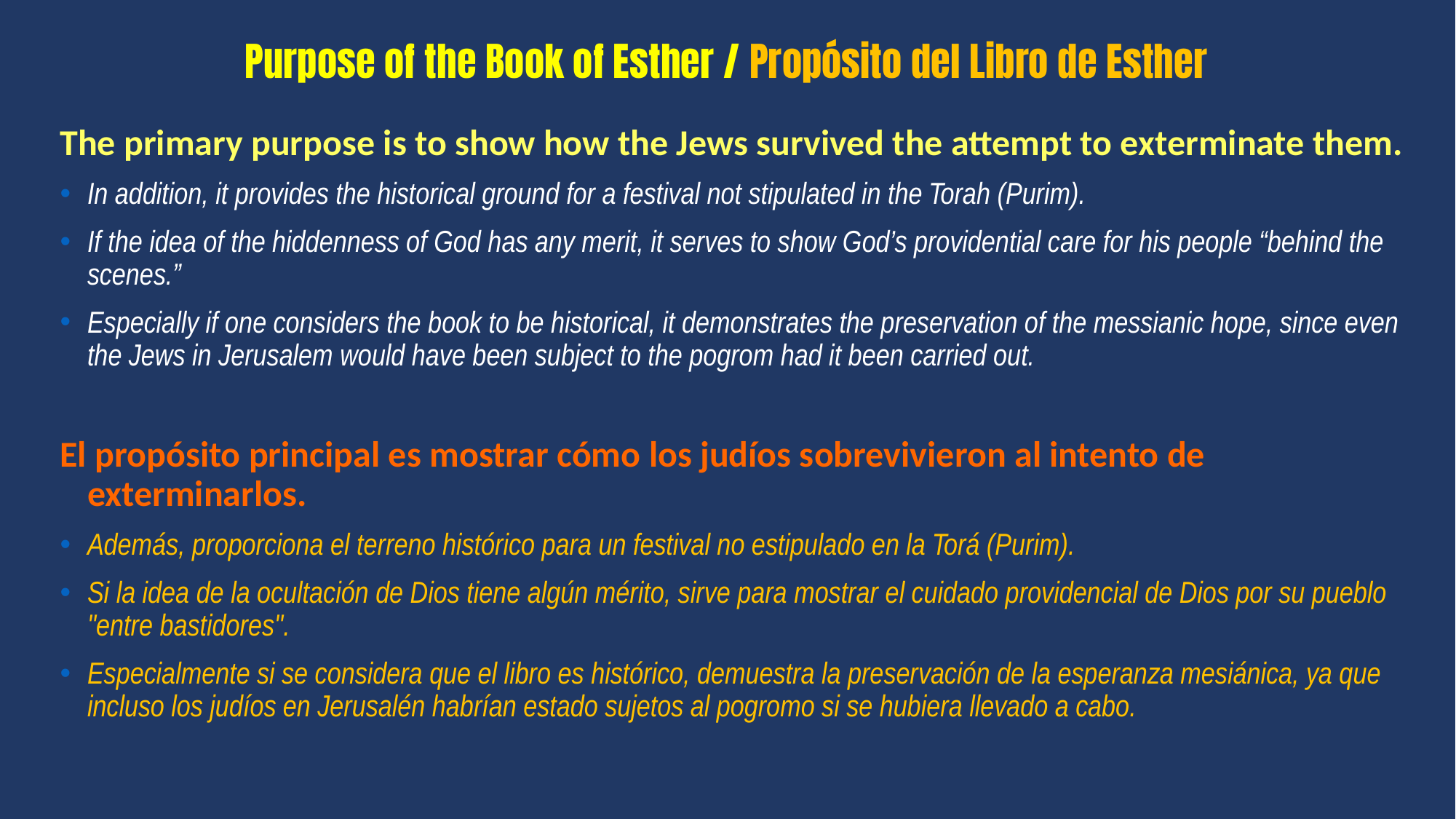

# Purpose of the Book of Esther / Propósito del Libro de Esther
The primary purpose is to show how the Jews survived the attempt to exterminate them.
In addition, it provides the historical ground for a festival not stipulated in the Torah (Purim).
If the idea of the hiddenness of God has any merit, it serves to show God’s providential care for his people “behind the scenes.”
Especially if one considers the book to be historical, it demonstrates the preservation of the messianic hope, since even the Jews in Jerusalem would have been subject to the pogrom had it been carried out.

El propósito principal es mostrar cómo los judíos sobrevivieron al intento de exterminarlos.
Además, proporciona el terreno histórico para un festival no estipulado en la Torá (Purim).
Si la idea de la ocultación de Dios tiene algún mérito, sirve para mostrar el cuidado providencial de Dios por su pueblo "entre bastidores".
Especialmente si se considera que el libro es histórico, demuestra la preservación de la esperanza mesiánica, ya que incluso los judíos en Jerusalén habrían estado sujetos al pogromo si se hubiera llevado a cabo.